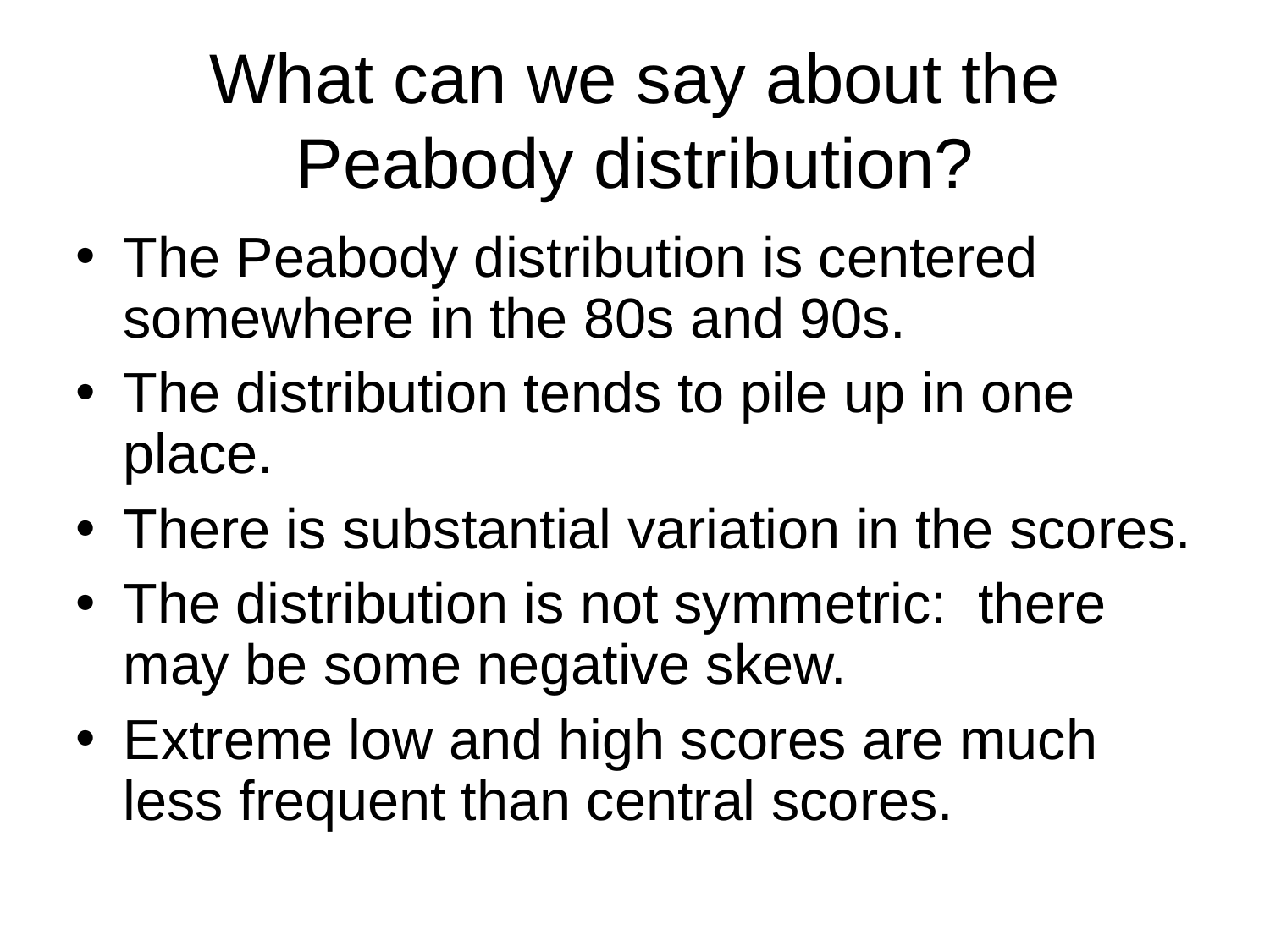

What can we say about the Peabody distribution?
The Peabody distribution is centered somewhere in the 80s and 90s.
The distribution tends to pile up in one place.
There is substantial variation in the scores.
The distribution is not symmetric:  there may be some negative skew.
Extreme low and high scores are much less frequent than central scores.